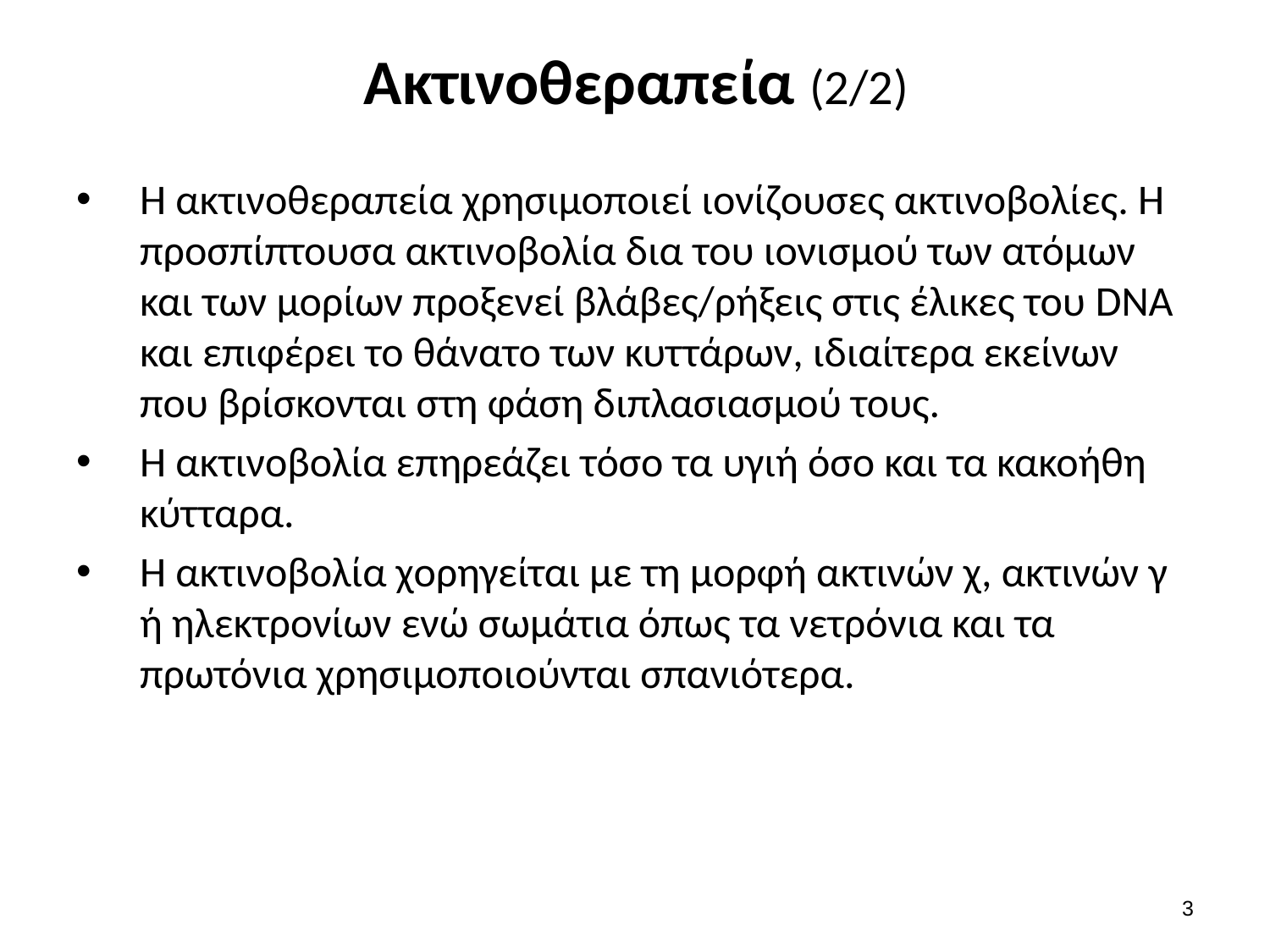

# Ακτινοθεραπεία (2/2)
Η ακτινοθεραπεία χρησιμοποιεί ιονίζουσες ακτινοβολίες. Η προσπίπτουσα ακτινοβολία δια του ιονισμού των ατόμων και των μορίων προξενεί βλάβες/ρήξεις στις έλικες του DNA και επιφέρει το θάνατο των κυττάρων, ιδιαίτερα εκείνων που βρίσκονται στη φάση διπλασιασμού τους.
Η ακτινοβολία επηρεάζει τόσο τα υγιή όσο και τα κακοήθη κύτταρα.
Η ακτινοβολία χορηγείται με τη μορφή ακτινών χ, ακτινών γ ή ηλεκτρονίων ενώ σωμάτια όπως τα νετρόνια και τα πρωτόνια χρησιμοποιούνται σπανιότερα.
3